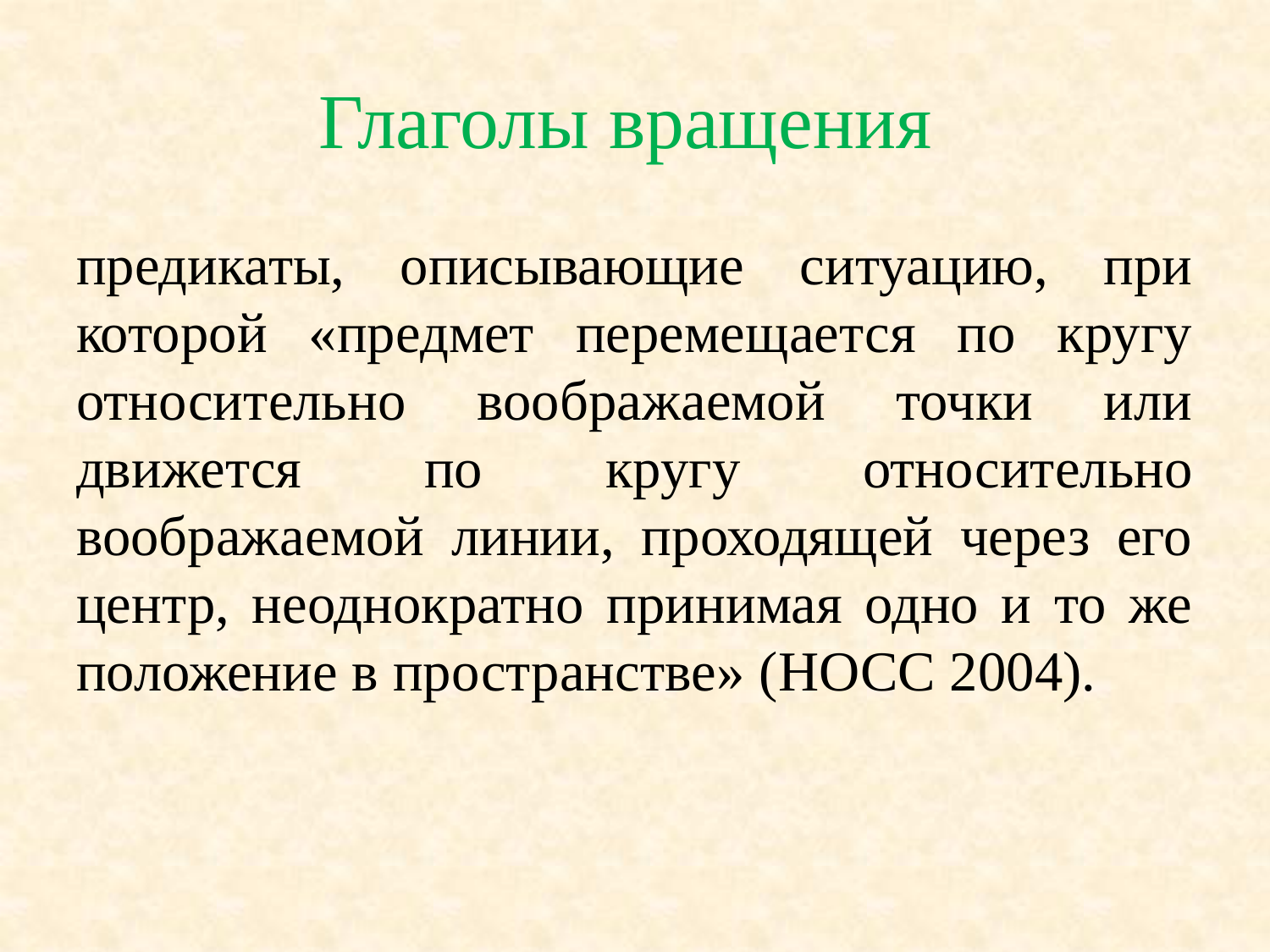

# Глаголы вращения
предикаты, описывающие ситуацию, при которой «предмет перемещается по кругу относительно воображаемой точки или движется по кругу относительно воображаемой линии, проходящей через его центр, неоднократно принимая одно и то же положение в пространстве» (НОСС 2004).